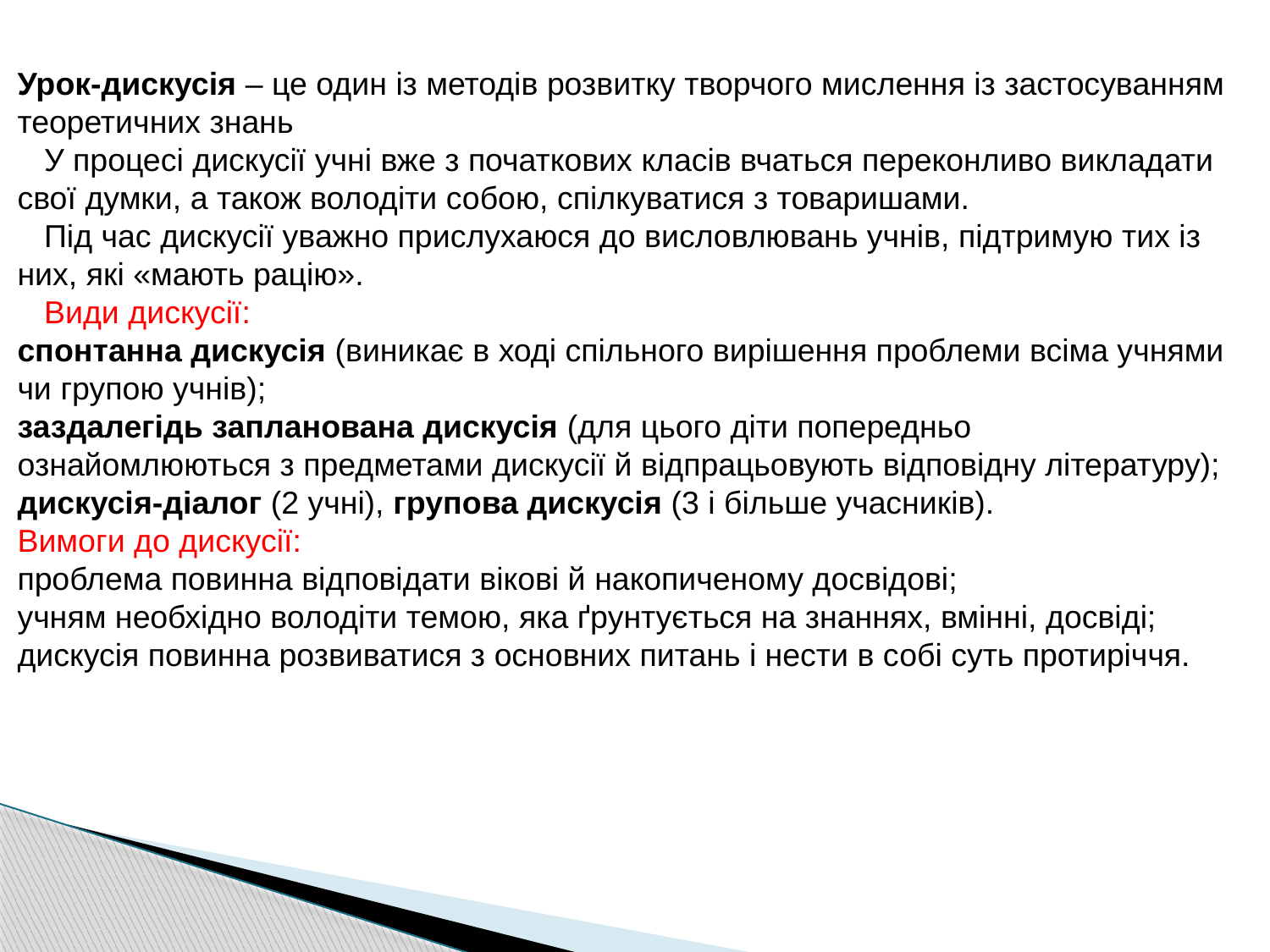

Урок-дискусія – це один із методів розвитку творчого мислення із застосуванням теоретичних знань
   У процесі дискусії учні вже з початкових класів вчаться переконливо викладати свої думки, а також володіти собою, спілкуватися з товаришами.
   Під час дискусії уважно прислухаюся до висловлювань учнів, підтримую тих із них, які «мають рацію».
   Види дискусії:
спонтанна дискусія (виникає в ході спільного вирішення проблеми всіма учнями чи групою учнів);
заздалегідь запланована дискусія (для цього діти попередньо ознайомлюються з предметами дискусії й відпрацьовують відповідну літературу);
дискусія-діалог (2 учні), групова дискусія (3 і більше учасників).
Вимоги до дискусії:
проблема повинна відповідати вікові й накопиченому досвідові;
учням необхідно володіти темою, яка ґрунтується на знаннях, вмінні, досвіді;
дискусія повинна розвиватися з основних питань і нести в собі суть протиріччя.